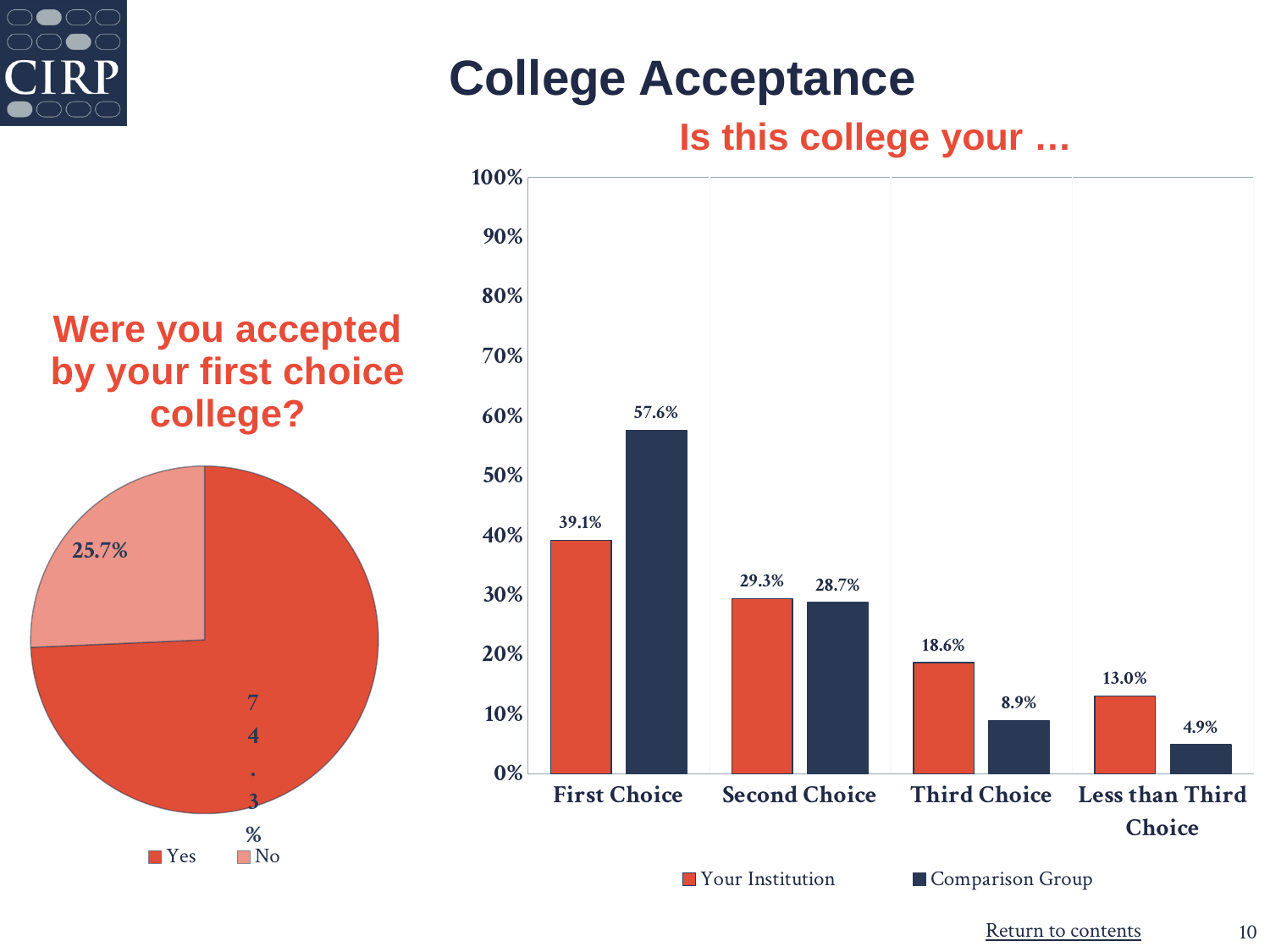

College Acceptance
Is this college your …

### Chart

| Category | Your Institution | Comparison Group |
|---|---|---|
| First Choice | 0.391 | 0.576 |
| Second Choice | 0.293 | 0.287 |
| Third Choice | 0.186 | 0.089 |
| Less than Third Choice | 0.13 | 0.049 |

### Chart: Were you accepted by your first choice college?

| Category | Accepted by first choice |
|---|---|
| Yes | 0.743 |
| No | 0.257 |
10